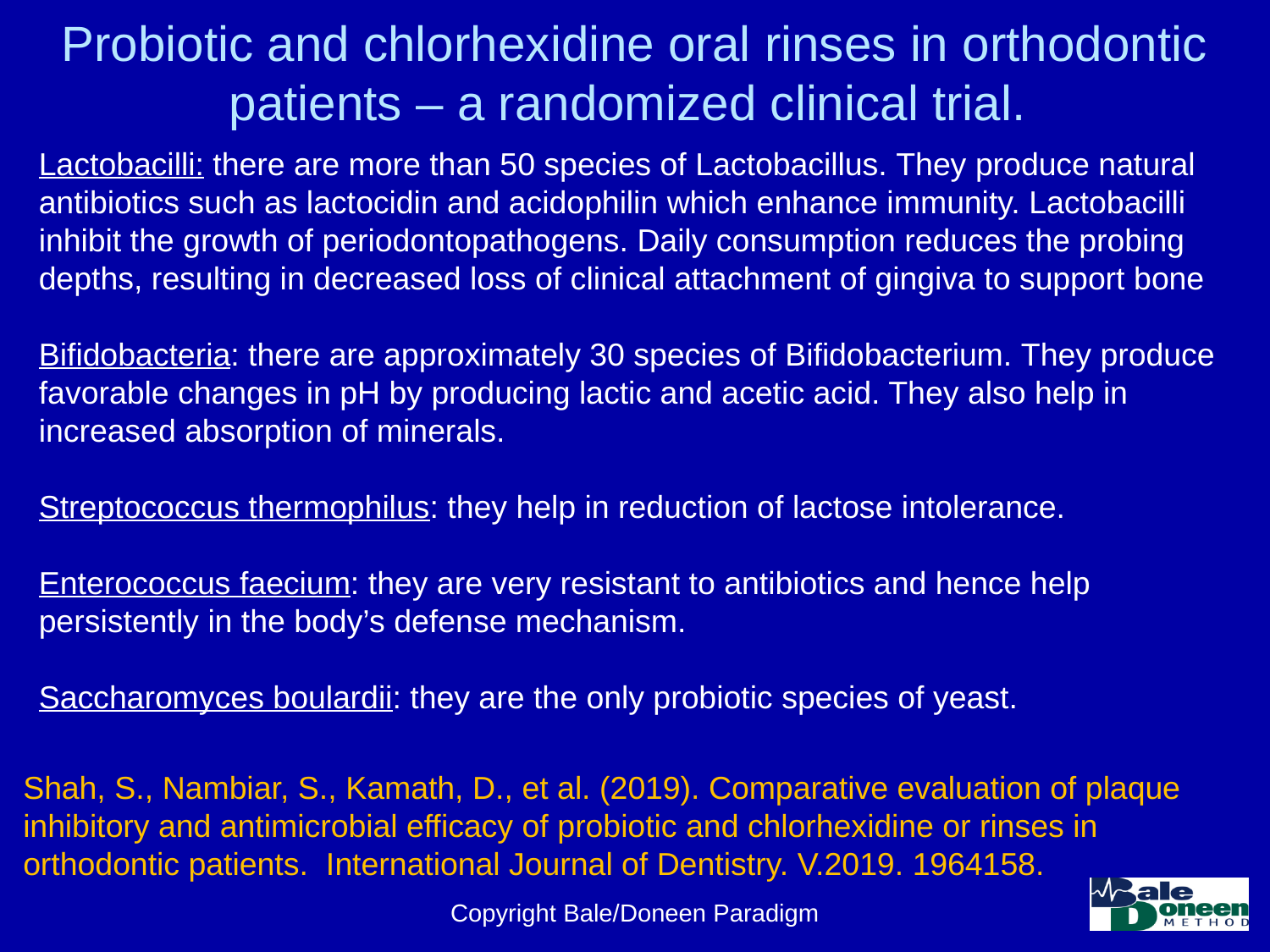

# Probiotic and chlorhexidine oral rinses in orthodontic patients – a randomized clinical trial.
Lactobacilli: there are more than 50 species of Lactobacillus. They produce natural antibiotics such as lactocidin and acidophilin which enhance immunity. Lactobacilli inhibit the growth of periodontopathogens. Daily consumption reduces the probing depths, resulting in decreased loss of clinical attachment of gingiva to support bone

Bifidobacteria: there are approximately 30 species of Bifidobacterium. They produce favorable changes in pH by producing lactic and acetic acid. They also help in increased absorption of minerals.

Streptococcus thermophilus: they help in reduction of lactose intolerance.

Enterococcus faecium: they are very resistant to antibiotics and hence help persistently in the body’s defense mechanism.

Saccharomyces boulardii: they are the only probiotic species of yeast.
Shah, S., Nambiar, S., Kamath, D., et al. (2019). Comparative evaluation of plaque inhibitory and antimicrobial efficacy of probiotic and chlorhexidine or rinses in orthodontic patients.  International Journal of Dentistry. V.2019. 1964158.
Copyright Bale/Doneen Paradigm